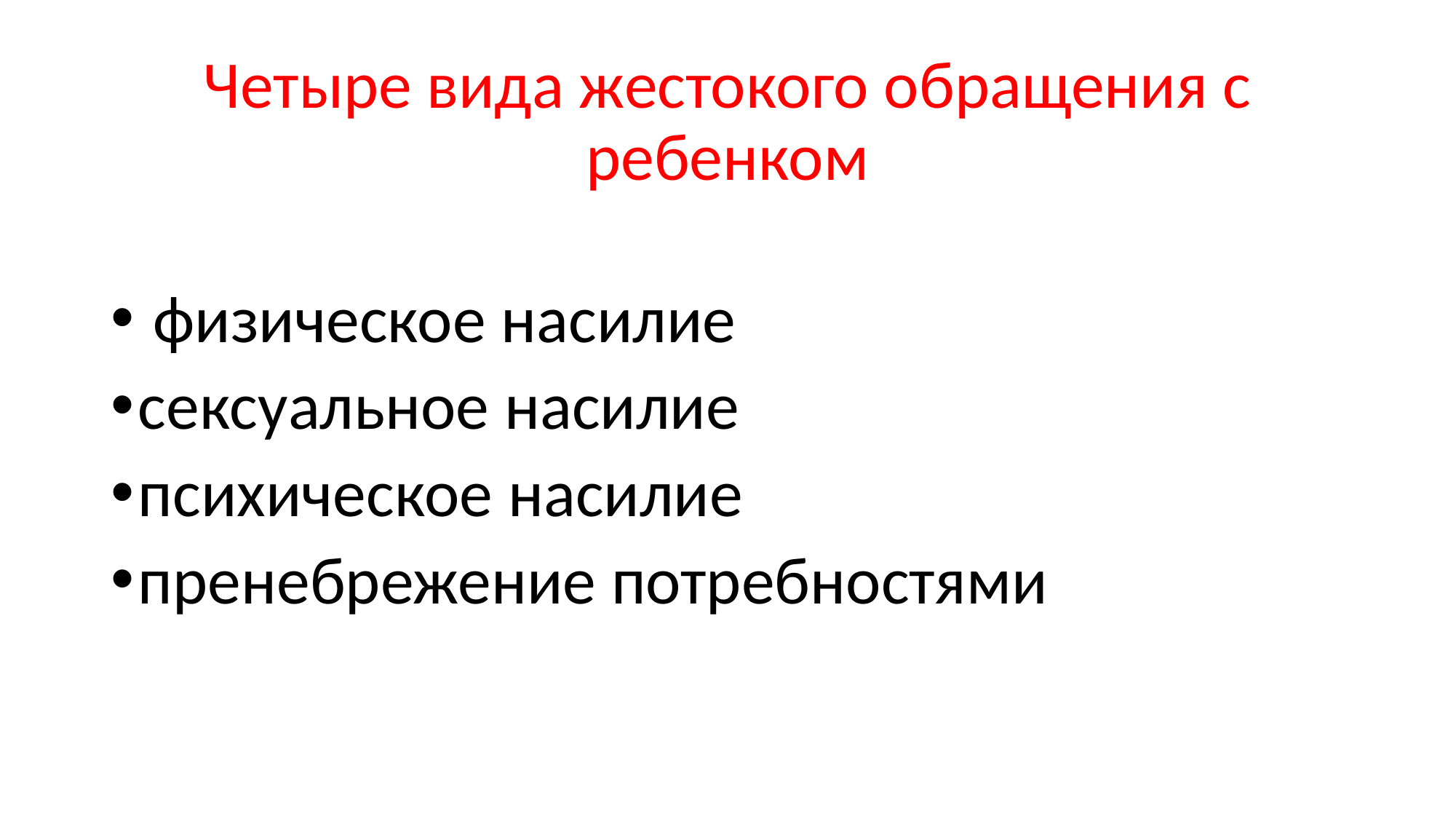

# Четыре вида жестокого обращения с ребенком
 физическое насилие
сексуальное насилие
психическое насилие
пренебрежение потребностями